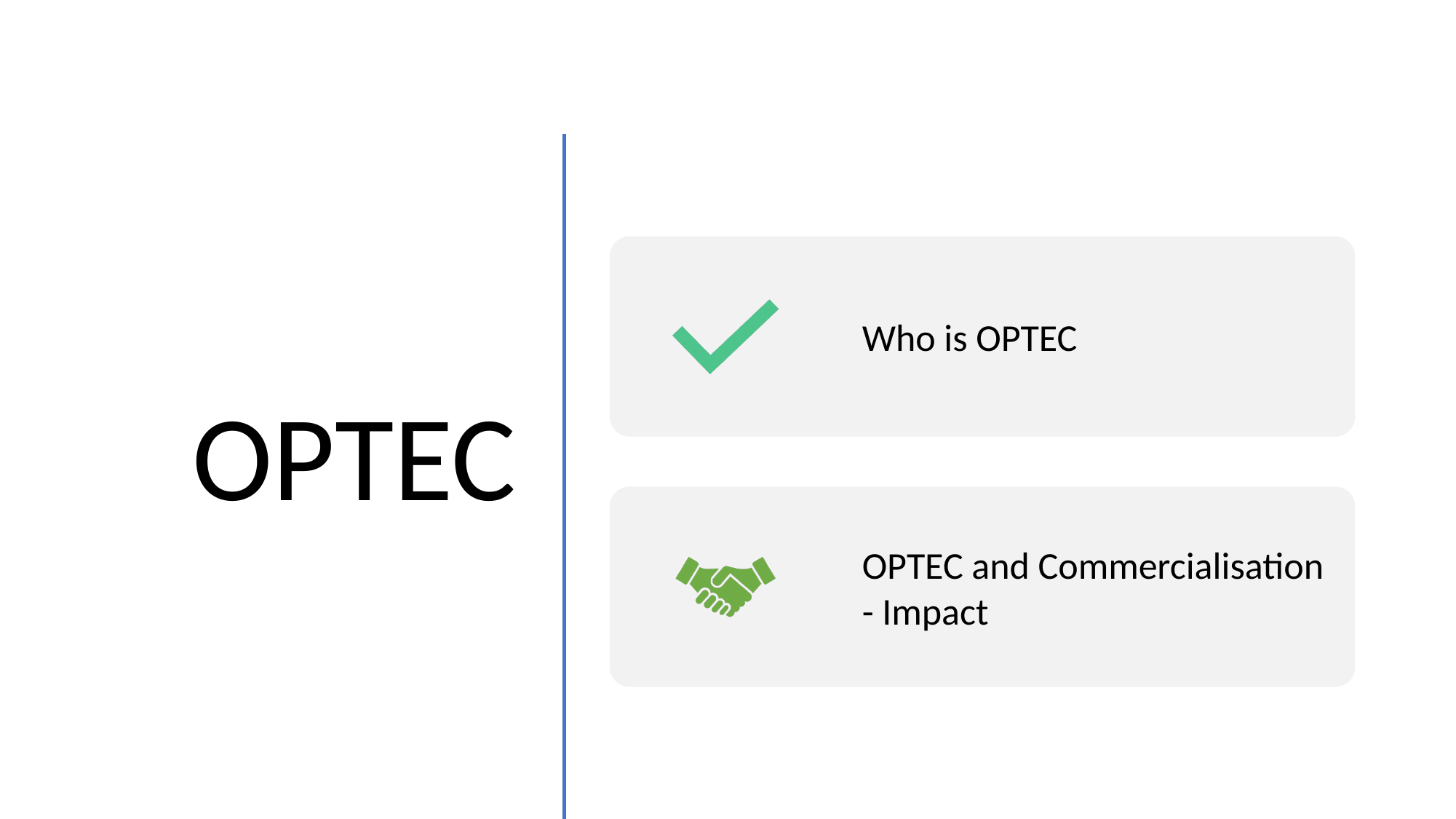

# OPTEC
Who is OPTEC
OPTEC and Commercialisation - Impact
2